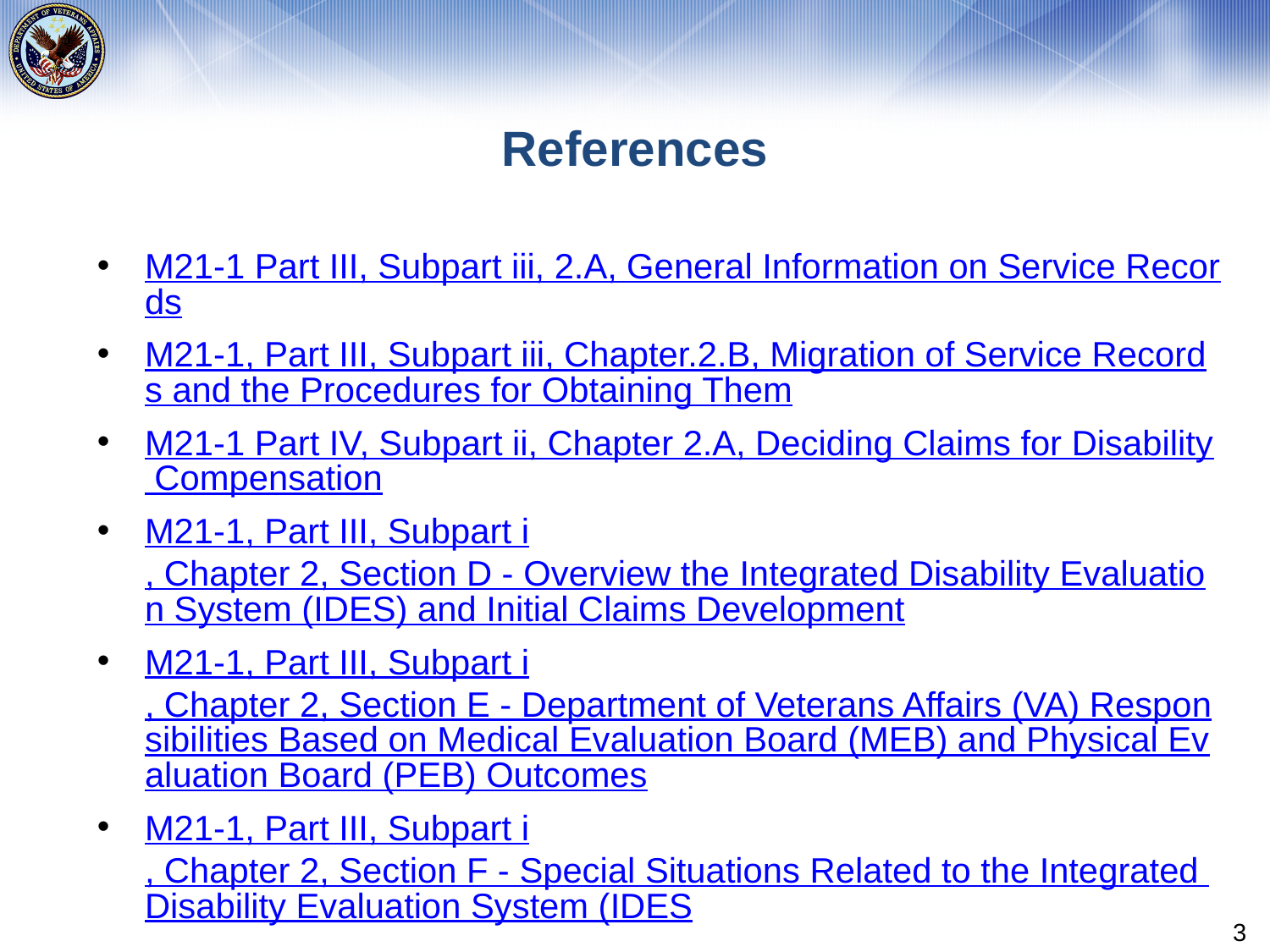

# References
M21-1 Part III, Subpart iii, 2.A, General Information on Service Records
M21-1, Part III, Subpart iii, Chapter.2.B, Migration of Service Records and the Procedures for Obtaining Them
M21-1 Part IV, Subpart ii, Chapter 2.A, Deciding Claims for Disability Compensation
M21-1, Part III, Subpart i, Chapter 2, Section D - Overview the Integrated Disability Evaluation System (IDES) and Initial Claims Development
M21-1, Part III, Subpart i, Chapter 2, Section E - Department of Veterans Affairs (VA) Responsibilities Based on Medical Evaluation Board (MEB) and Physical Evaluation Board (PEB) Outcomes
M21-1, Part III, Subpart i, Chapter 2, Section F - Special Situations Related to the Integrated Disability Evaluation System (IDES
3